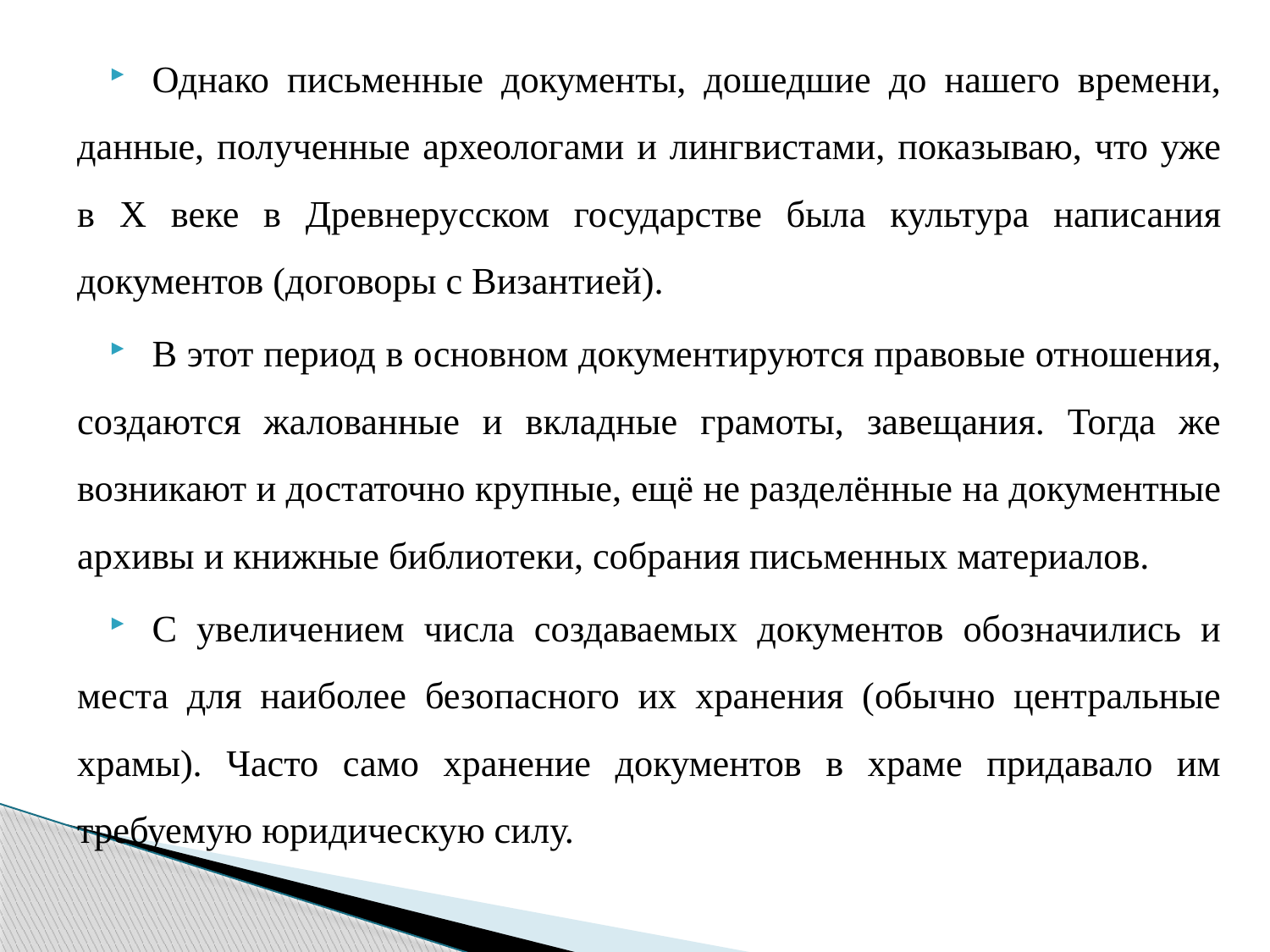

Однако письменные документы, дошедшие до нашего времени, данные, полученные археологами и лингвистами, показываю, что уже в X веке в Древнерусском государстве была культура написания документов (договоры с Византией).
В этот период в основном документируются правовые отношения, создаются жалованные и вкладные грамоты, завещания. Тогда же возникают и достаточно крупные, ещё не разделённые на документные архивы и книжные библиотеки, собрания письменных материалов.
С увеличением числа создаваемых документов обозначились и места для наиболее безопасного их хранения (обычно центральные храмы). Часто само хранение документов в храме придавало им требуемую юридическую силу.